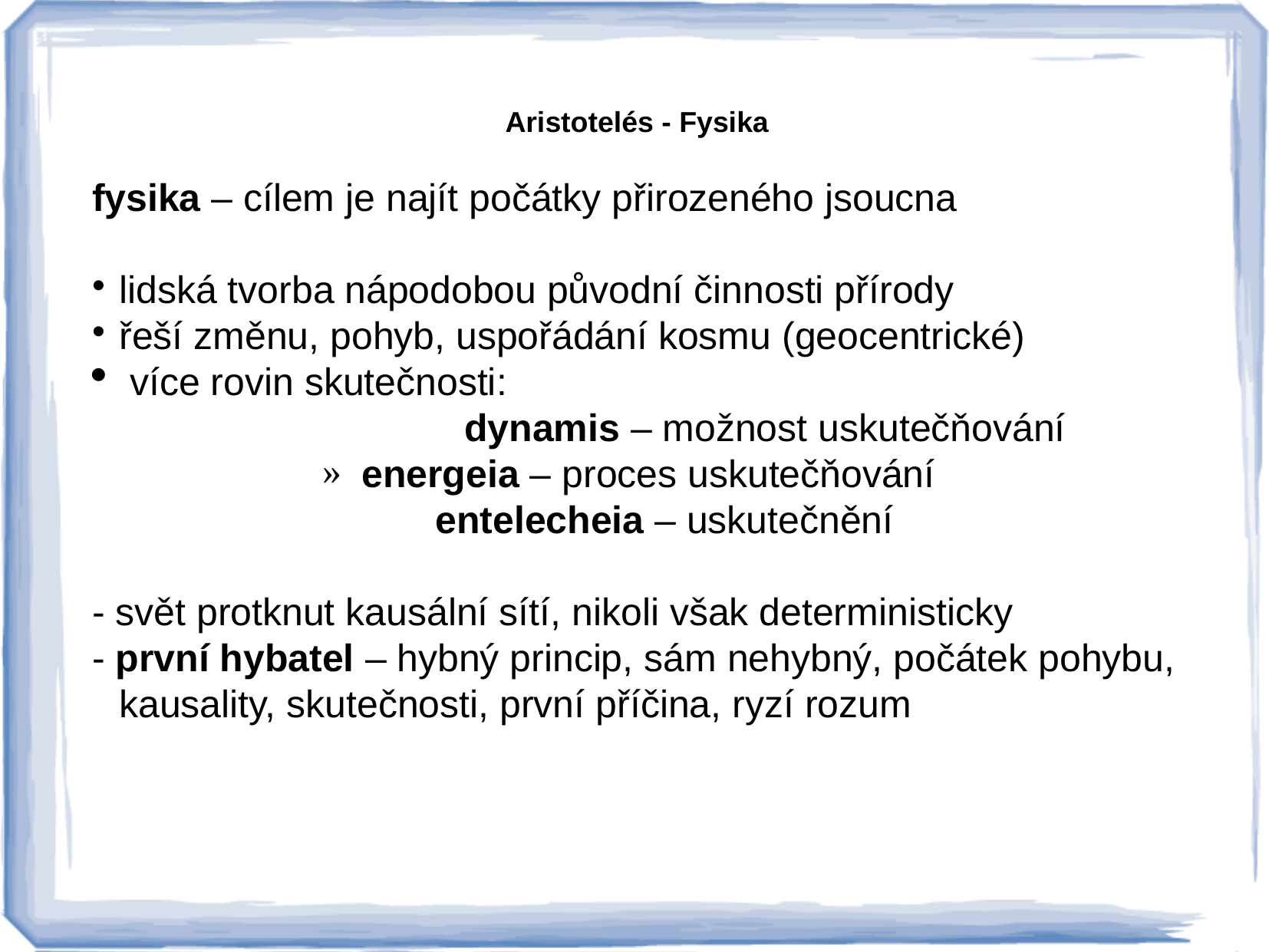

Aristotelés - Fysika
fysika – cílem je najít počátky přirozeného jsoucna

lidská tvorba nápodobou původní činnosti přírody
řeší změnu, pohyb, uspořádání kosmu (geocentrické)
 více rovin skutečnosti:
   			dynamis – možnost uskutečňování
 energeia – proces uskutečňování
			        entelecheia – uskutečnění

- svět protknut kausální sítí, nikoli však deterministicky
- první hybatel – hybný princip, sám nehybný, počátek pohybu,
	kausality, skutečnosti, první příčina, ryzí rozum